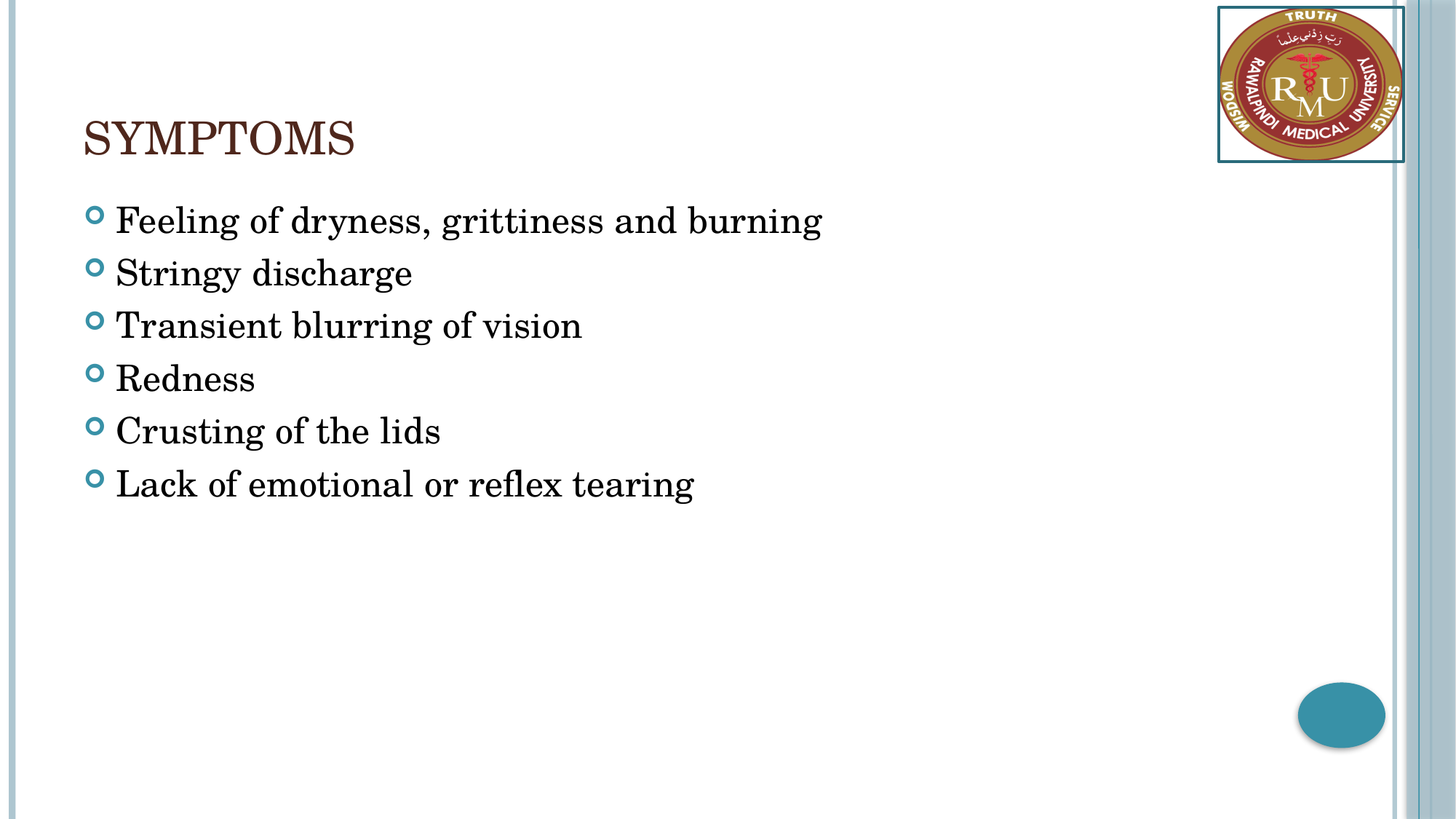

# Symptoms
Feeling of dryness, grittiness and burning
Stringy discharge
Transient blurring of vision
Redness
Crusting of the lids
Lack of emotional or reflex tearing